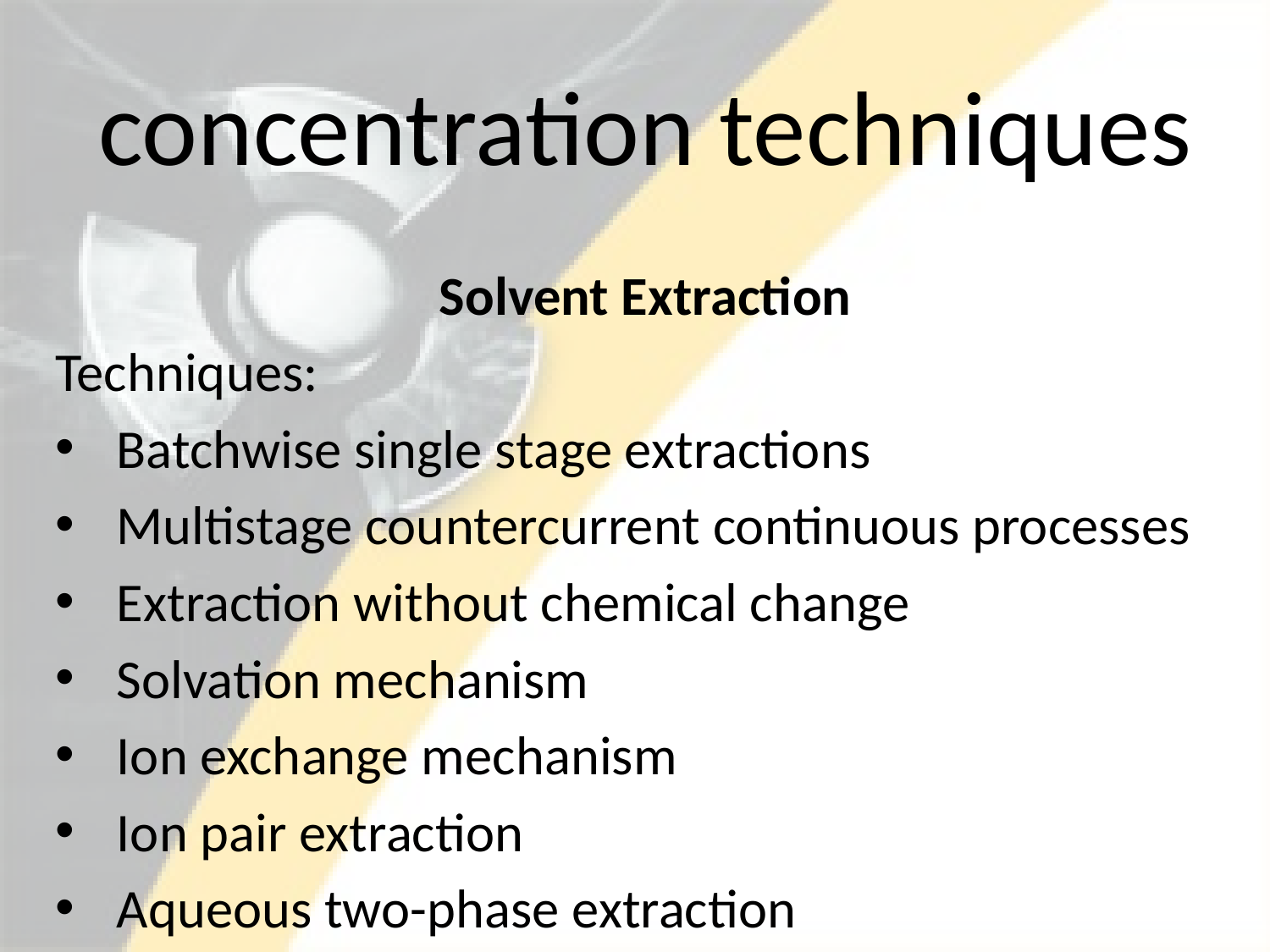

# concentration techniques
Solvent Extraction
Techniques:
Batchwise single stage extractions
Multistage countercurrent continuous processes
Extraction without chemical change
Solvation mechanism
Ion exchange mechanism
Ion pair extraction
Aqueous two-phase extraction